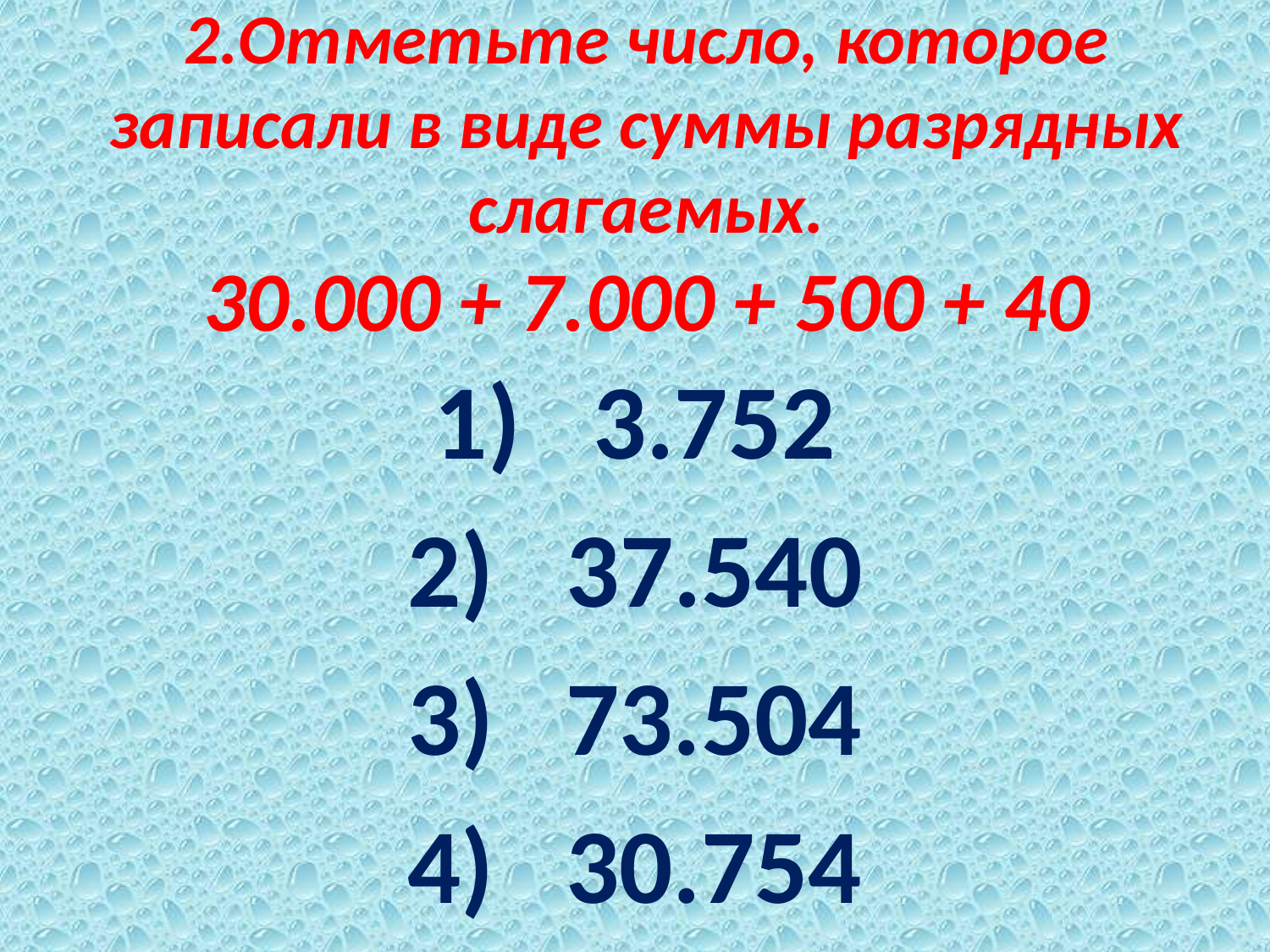

# 2.Отметьте число, которое записали в виде суммы разрядных слагаемых. 30.000 + 7.000 + 500 + 40
3.752
37.540
3)   73.504
4)   30.754